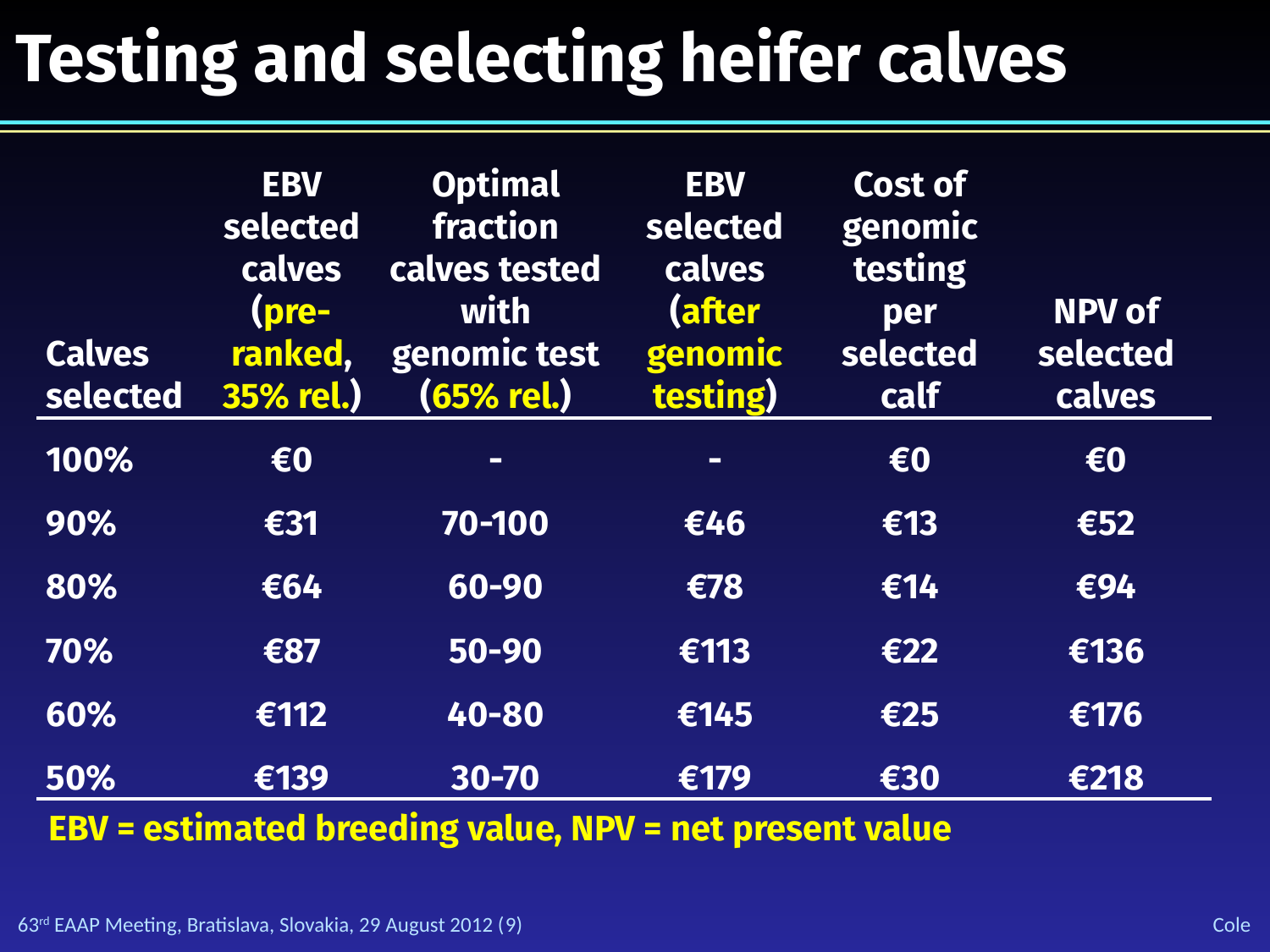

# Testing and selecting heifer calves
| Calves selected | EBV selected calves (pre-ranked, 35% rel.) | Optimal fraction calves tested with genomic test (65% rel.) | EBV selected calves (after genomic testing) | Cost of genomic testing per selected calf | NPV of selected calves |
| --- | --- | --- | --- | --- | --- |
| 100% | €0 | - | - | €0 | €0 |
| 90% | €31 | 70-100 | €46 | €13 | €52 |
| 80% | €64 | 60-90 | €78 | €14 | €94 |
| 70% | €87 | 50-90 | €113 | €22 | €136 |
| 60% | €112 | 40-80 | €145 | €25 | €176 |
| 50% | €139 | 30-70 | €179 | €30 | €218 |
EBV = estimated breeding value, NPV = net present value